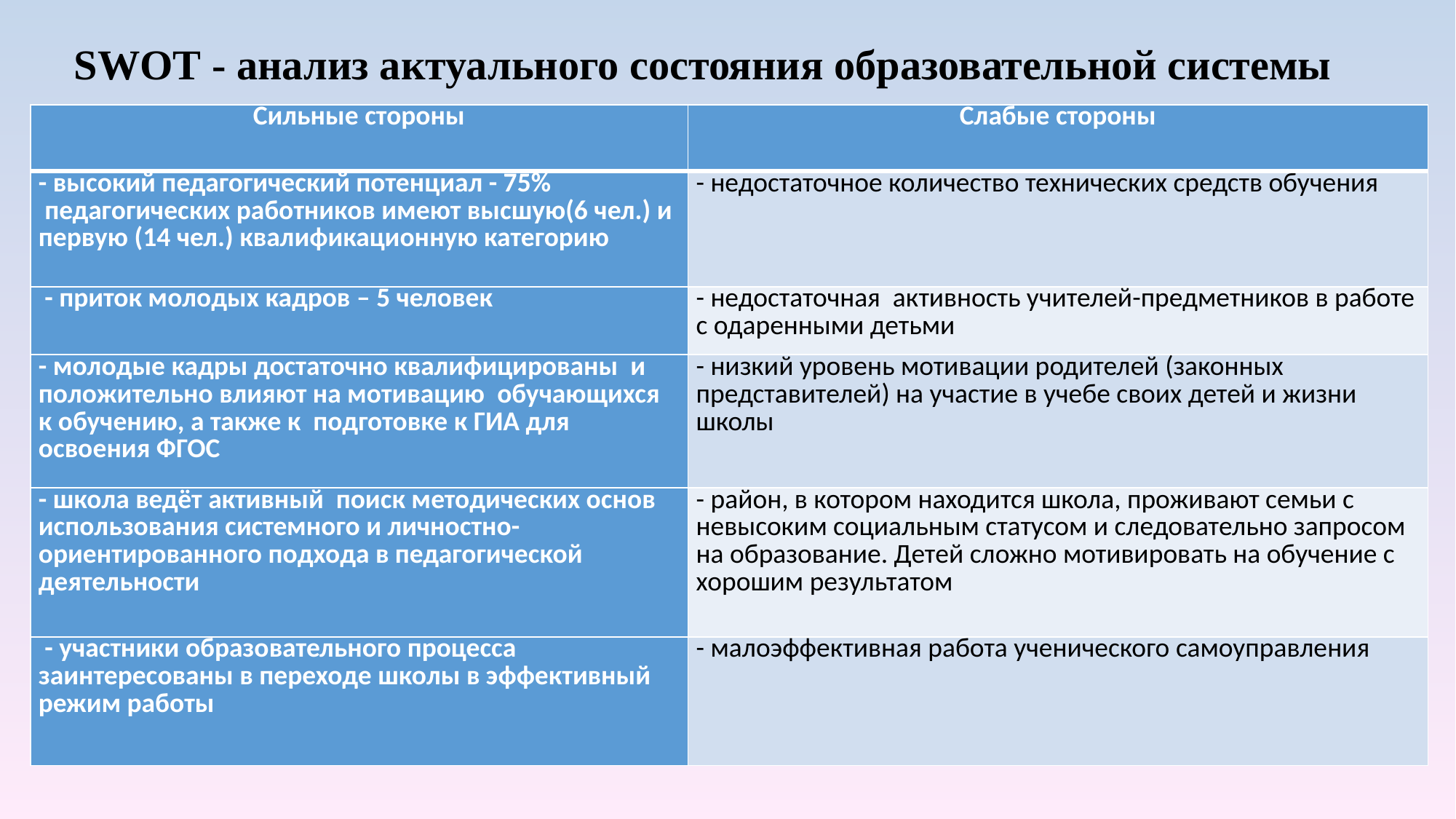

# SWOT - анализ актуального состояния образовательной системы
| Сильные стороны | Слабые стороны |
| --- | --- |
| - высокий педагогический потенциал - 75% педагогических работников имеют высшую(6 чел.) и первую (14 чел.) квалификационную категорию | - недостаточное количество технических средств обучения |
| - приток молодых кадров – 5 человек | - недостаточная активность учителей-предметников в работе с одаренными детьми |
| - молодые кадры достаточно квалифицированы и положительно влияют на мотивацию обучающихся к обучению, а также к подготовке к ГИА для освоения ФГОС | - низкий уровень мотивации родителей (законных представителей) на участие в учебе своих детей и жизни школы |
| - школа ведёт активный поиск методических основ использования системного и личностно- ориентированного подхода в педагогической деятельности | - район, в котором находится школа, проживают семьи с невысоким социальным статусом и следовательно запросом на образование. Детей сложно мотивировать на обучение с хорошим результатом |
| - участники образовательного процесса заинтересованы в переходе школы в эффективный режим работы | - малоэффективная работа ученического самоуправления |